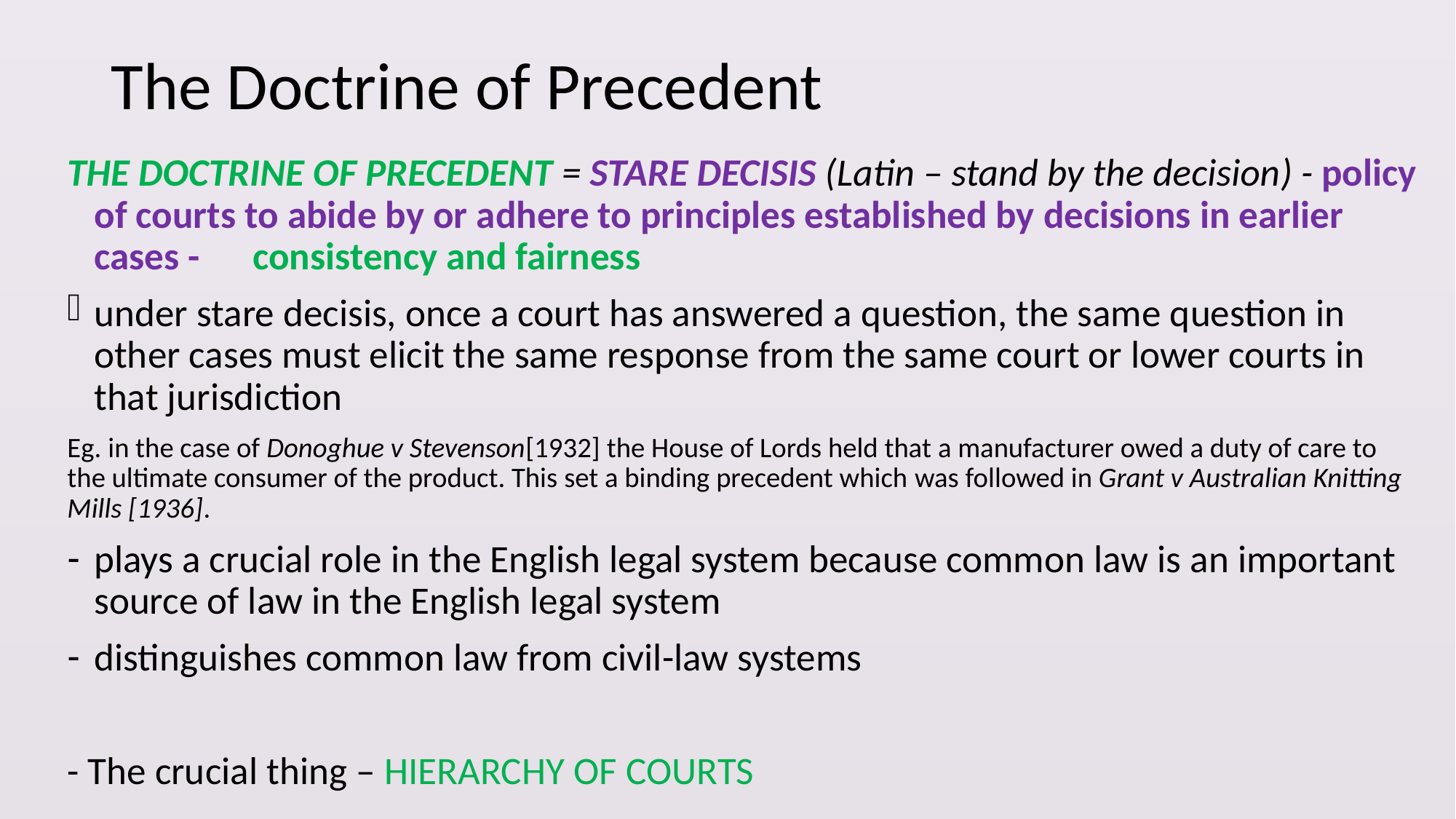

# The Doctrine of Precedent
THE DOCTRINE OF PRECEDENT = STARE DECISIS (Latin – stand by the decision) - policy of courts to abide by or adhere to principles established by decisions in earlier cases -      consistency and fairness
under stare decisis, once a court has answered a question, the same question in other cases must elicit the same response from the same court or lower courts in that jurisdiction
Eg. in the case of Donoghue v Stevenson[1932] the House of Lords held that a manufacturer owed a duty of care to the ultimate consumer of the product. This set a binding precedent which was followed in Grant v Australian Knitting Mills [1936].
plays a crucial role in the English legal system because common law is an important source of law in the English legal system
distinguishes common law from civil-law systems

- The crucial thing – HIERARCHY OF COURTS